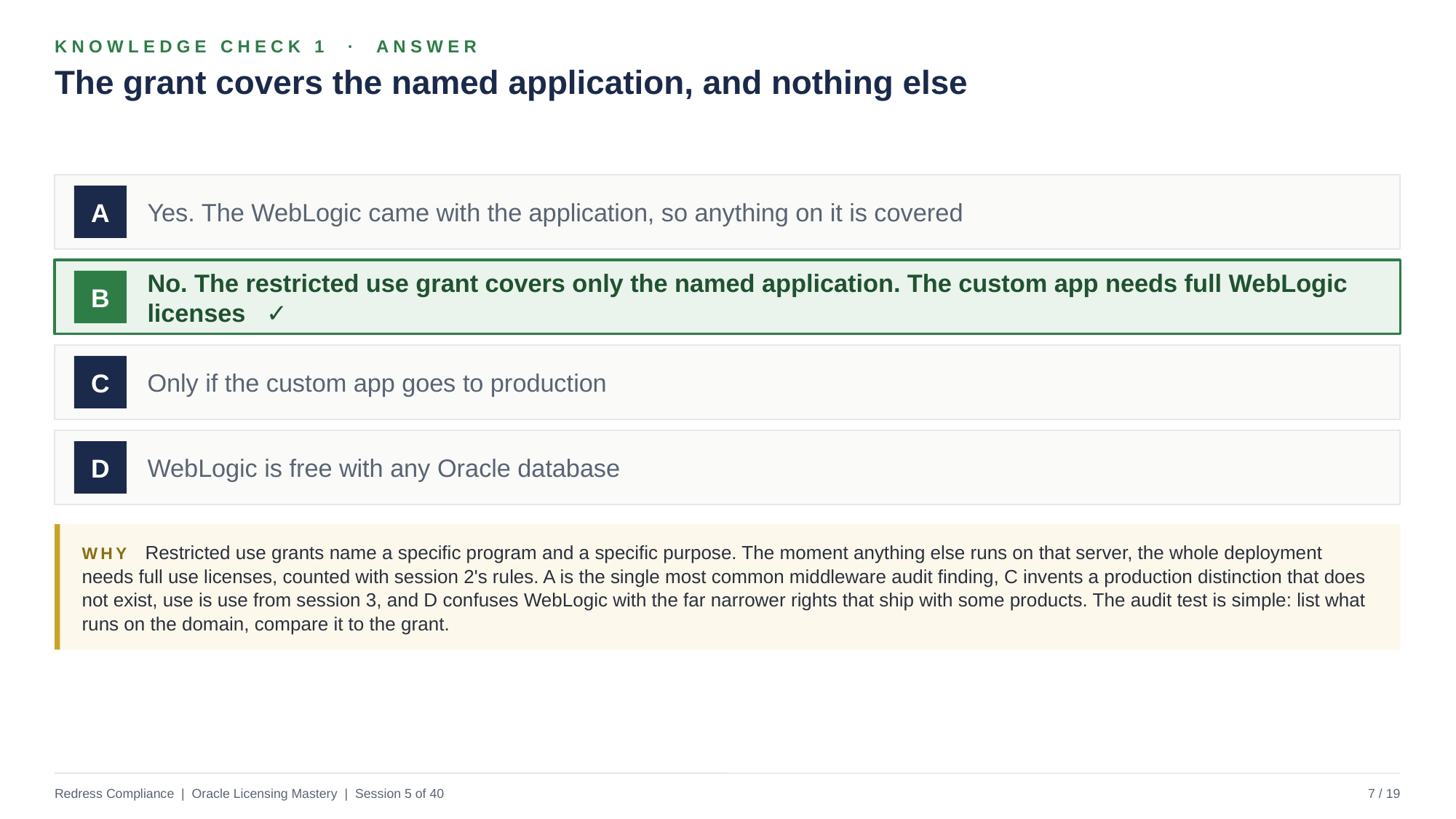

KNOWLEDGE CHECK 1  ·  ANSWER
The grant covers the named application, and nothing else

Yes. The WebLogic came with the application, so anything on it is covered

A

No. The restricted use grant covers only the named application. The custom app needs full WebLogic licenses   ✓

B

Only if the custom app goes to production

C

WebLogic is free with any Oracle database

D

WHY  Restricted use grants name a specific program and a specific purpose. The moment anything else runs on that server, the whole deployment needs full use licenses, counted with session 2's rules. A is the single most common middleware audit finding, C invents a production distinction that does not exist, use is use from session 3, and D confuses WebLogic with the far narrower rights that ship with some products. The audit test is simple: list what runs on the domain, compare it to the grant.

Redress Compliance  |  Oracle Licensing Mastery  |  Session 5 of 40
7 / 19